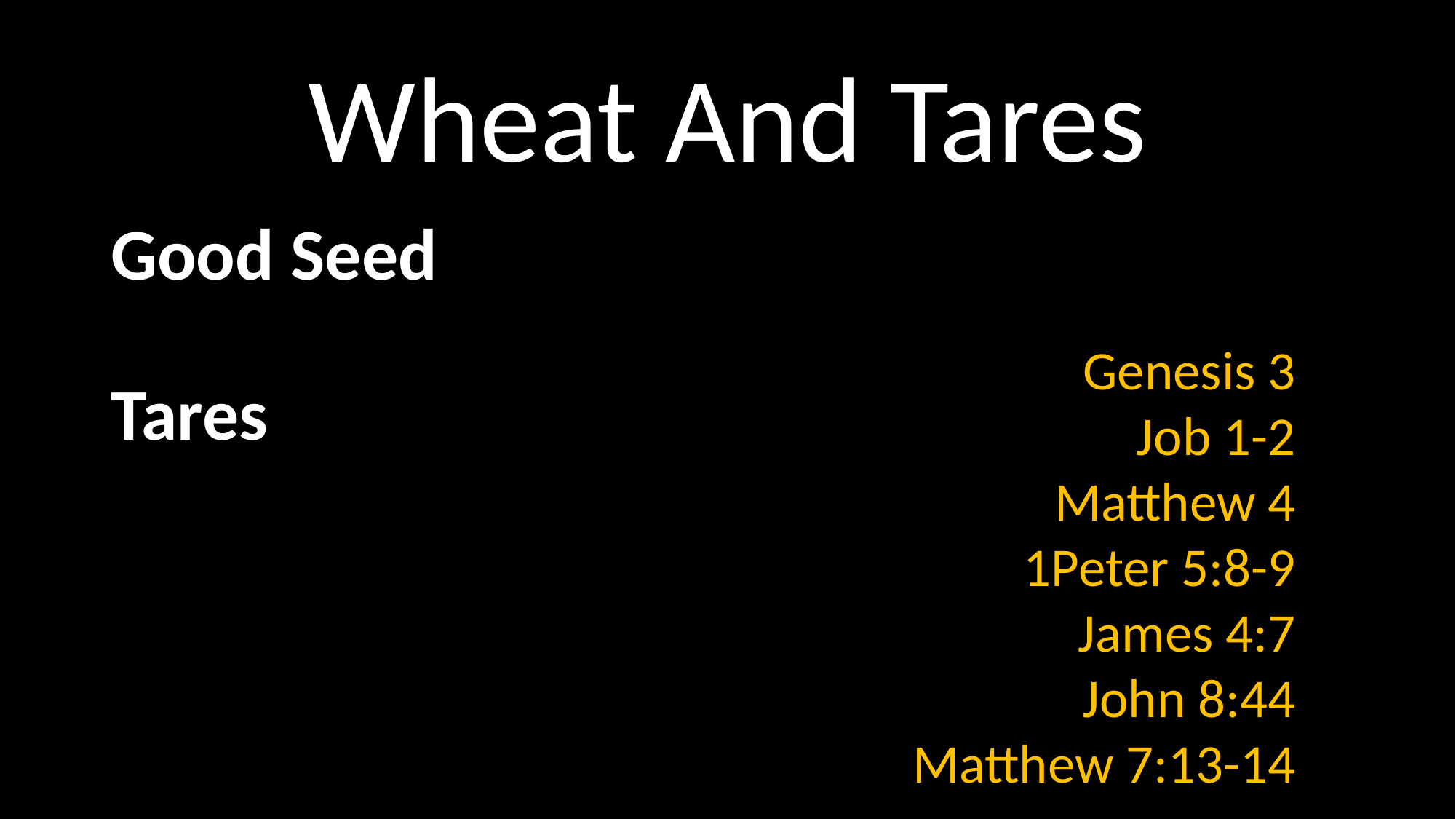

# Wheat And Tares
Good Seed
Tares
 Genesis 3
Job 1-2
Matthew 4
1Peter 5:8-9
James 4:7
John 8:44
Matthew 7:13-14